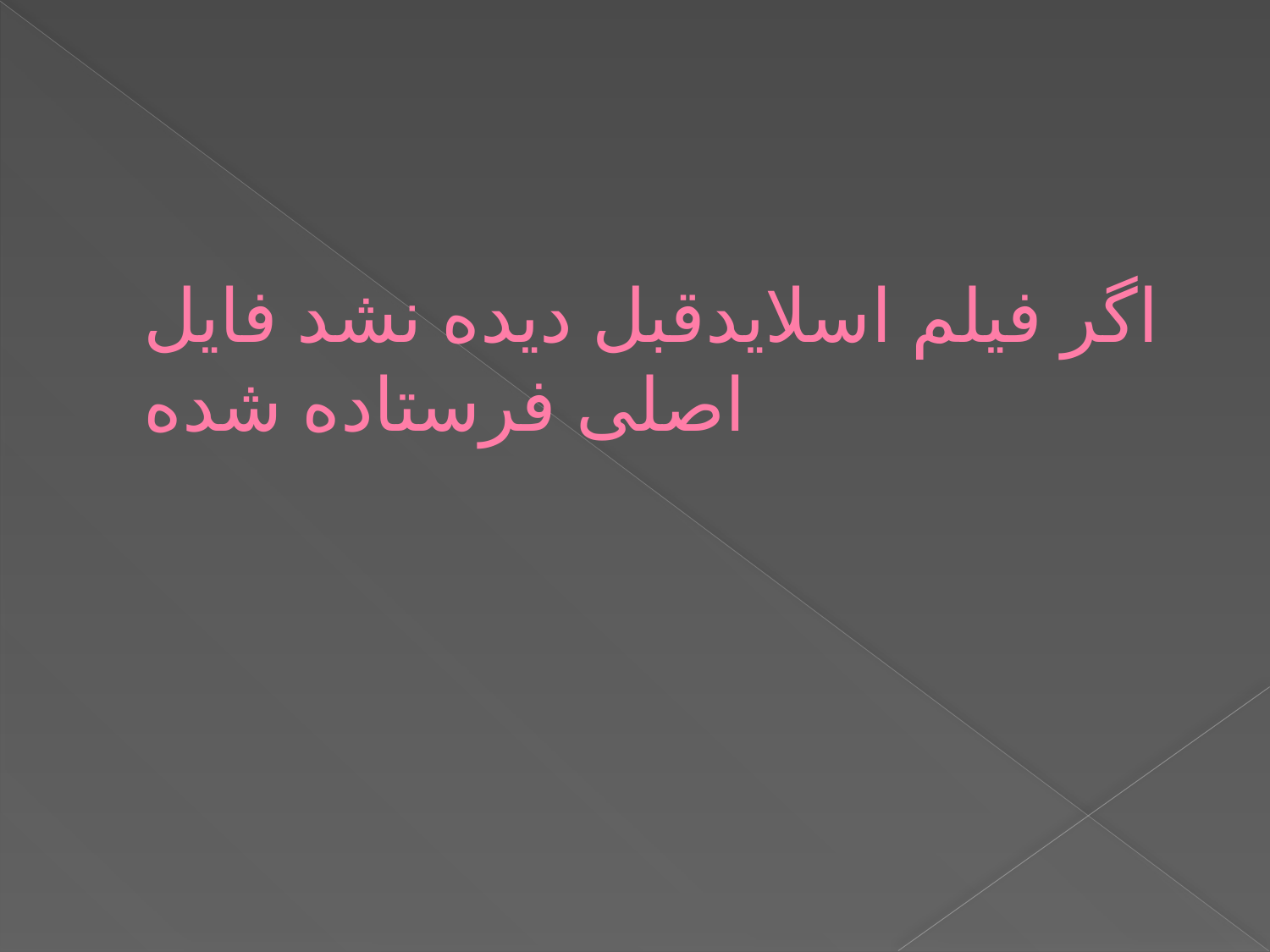

# اگر فیلم اسلایدقبل دیده نشد فایل اصلی فرستاده شده